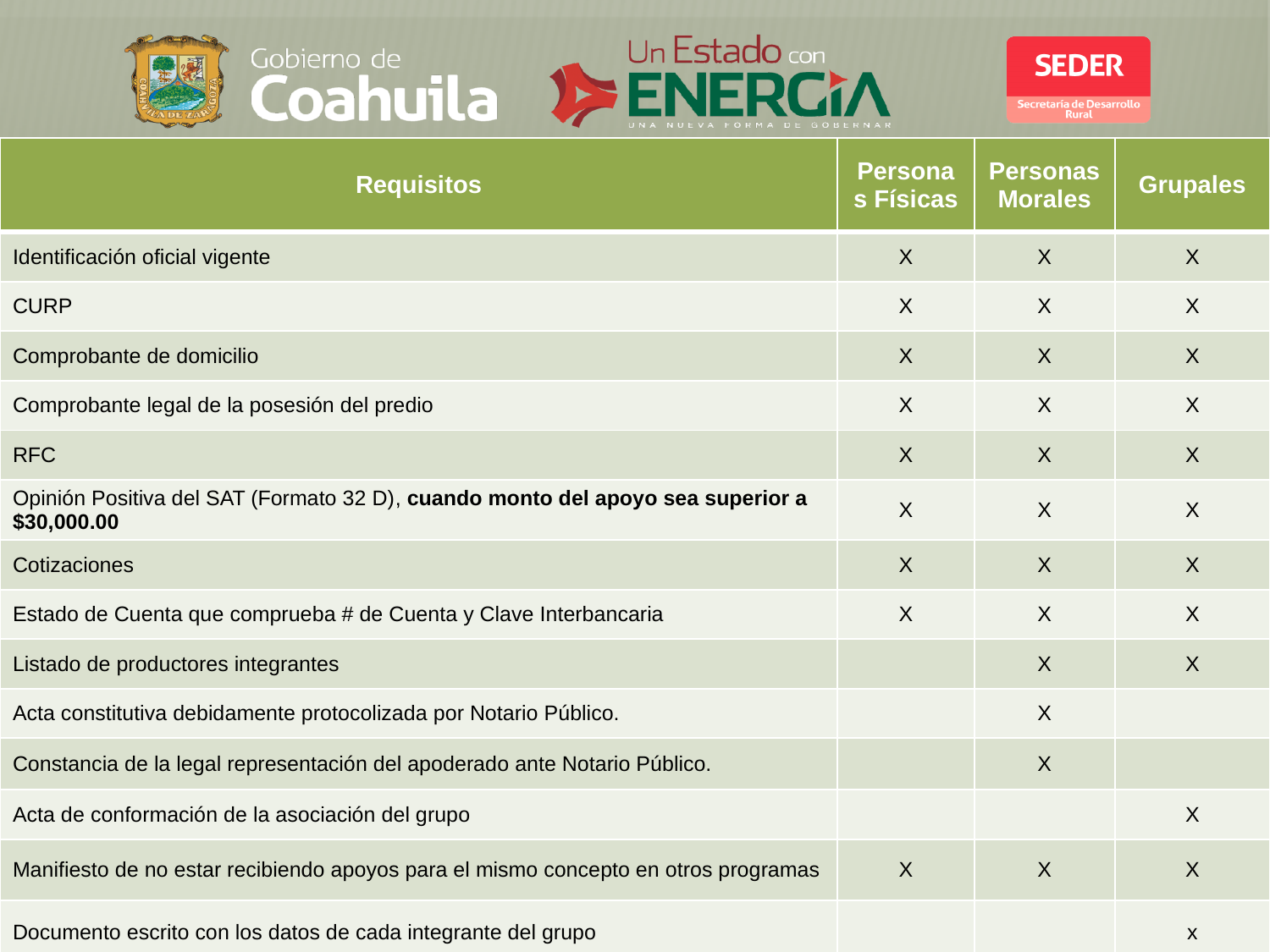

| Requisitos | Personas Físicas | Personas Morales | Grupales |
| --- | --- | --- | --- |
| Identificación oficial vigente | X | X | X |
| CURP | X | X | X |
| Comprobante de domicilio | X | X | X |
| Comprobante legal de la posesión del predio | X | X | X |
| RFC | X | X | X |
| Opinión Positiva del SAT (Formato 32 D), cuando monto del apoyo sea superior a $30,000.00 | X | X | X |
| Cotizaciones | X | X | X |
| Estado de Cuenta que comprueba # de Cuenta y Clave Interbancaria | X | X | X |
| Listado de productores integrantes |  | X | X |
| Acta constitutiva debidamente protocolizada por Notario Público. |  | X |  |
| Constancia de la legal representación del apoderado ante Notario Público. |  | X |  |
| Acta de conformación de la asociación del grupo |  |  | X |
| Manifiesto de no estar recibiendo apoyos para el mismo concepto en otros programas | X | X | X |
| Documento escrito con los datos de cada integrante del grupo |  |  | x |